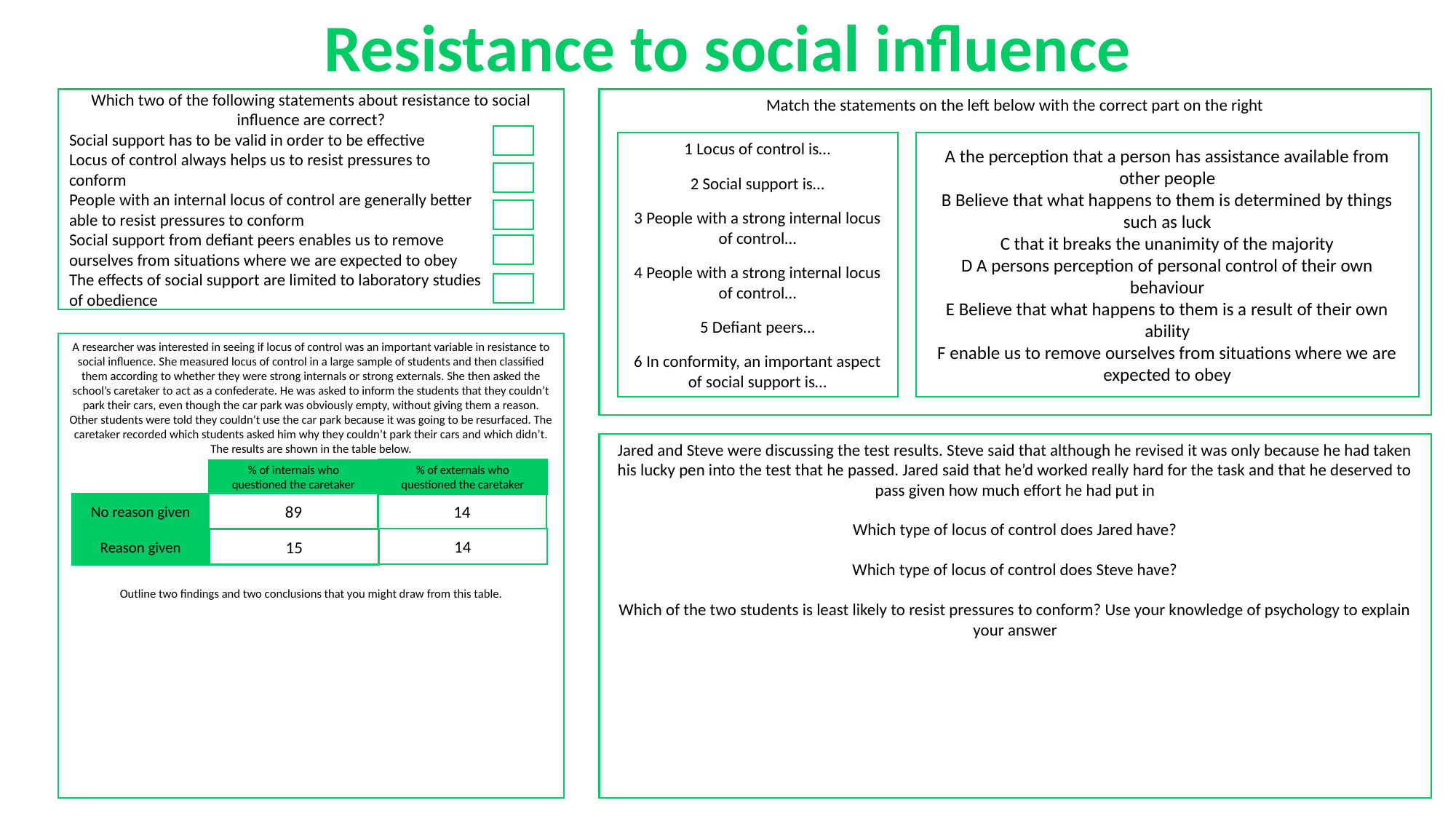

Resistance to social influence
Which two of the following statements about resistance to social influence are correct?
Social support has to be valid in order to be effective
Locus of control always helps us to resist pressures to
conform
People with an internal locus of control are generally better
able to resist pressures to conform
Social support from defiant peers enables us to remove
ourselves from situations where we are expected to obey
The effects of social support are limited to laboratory studies
of obedience
Match the statements on the left below with the correct part on the right

1 Locus of control is…

2 Social support is…

3 People with a strong internal locus of control…

4 People with a strong internal locus of control…

5 Defiant peers…

6 In conformity, an important aspect of social support is…
A the perception that a person has assistance available from other people
B Believe that what happens to them is determined by things such as luck
C that it breaks the unanimity of the majority
D A persons perception of personal control of their own behaviour
E Believe that what happens to them is a result of their own ability
F enable us to remove ourselves from situations where we are expected to obey

A researcher was interested in seeing if locus of control was an important variable in resistance to social influence. She measured locus of control in a large sample of students and then classified them according to whether they were strong internals or strong externals. She then asked the school’s caretaker to act as a confederate. He was asked to inform the students that they couldn’t park their cars, even though the car park was obviously empty, without giving them a reason. Other students were told they couldn’t use the car park because it was going to be resurfaced. The caretaker recorded which students asked him why they couldn’t park their cars and which didn’t. The results are shown in the table below.

Outline two findings and two conclusions that you might draw from this table.
Jared and Steve were discussing the test results. Steve said that although he revised it was only because he had taken his lucky pen into the test that he passed. Jared said that he’d worked really hard for the task and that he deserved to pass given how much effort he had put in
Which type of locus of control does Jared have?
Which type of locus of control does Steve have?
Which of the two students is least likely to resist pressures to conform? Use your knowledge of psychology to explain your answer
% of externals who questioned the caretaker
% of internals who questioned the caretaker
14
No reason given
89
14
15
Reason given